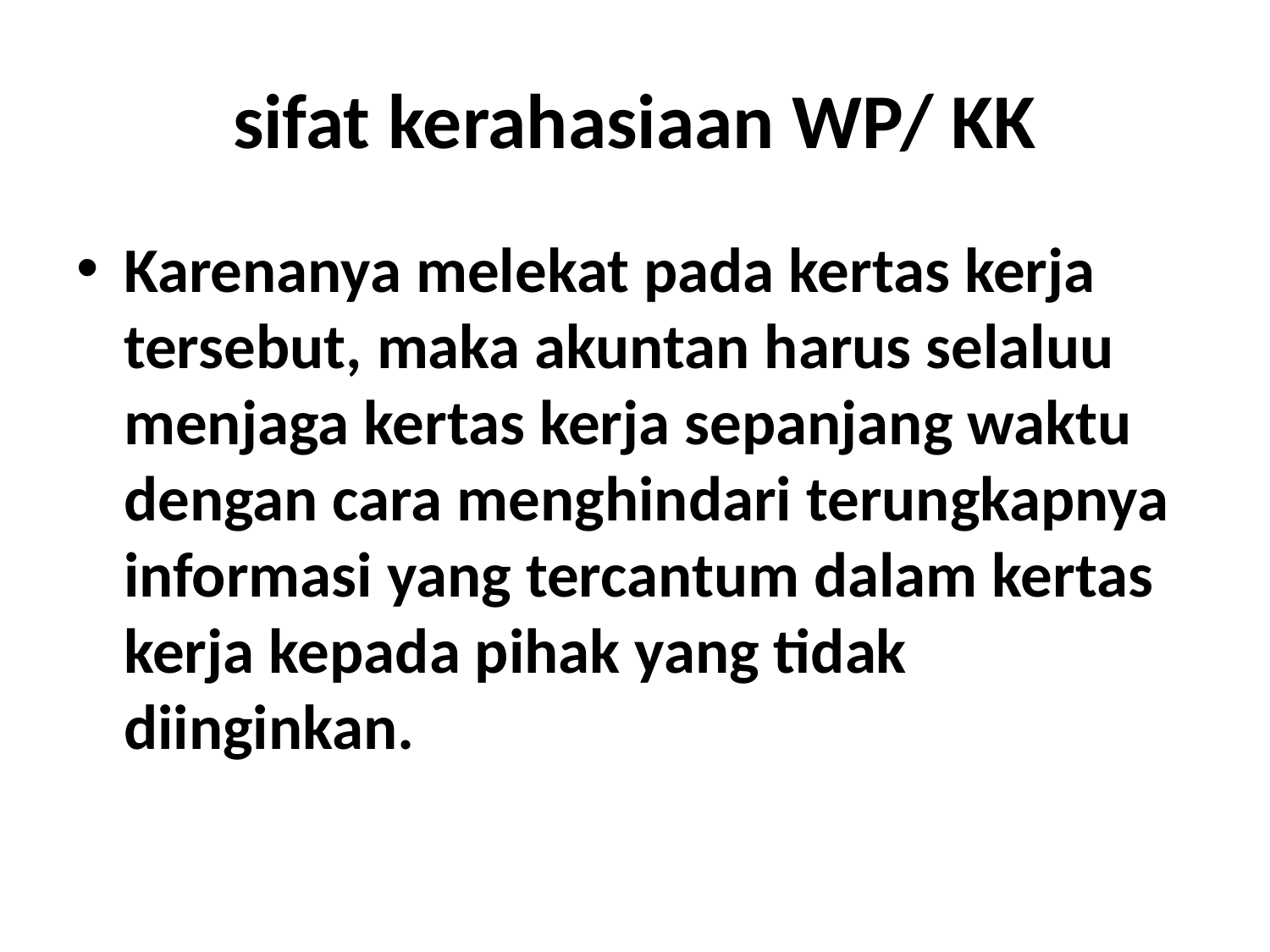

# sifat kerahasiaan WP/ KK
Karenanya melekat pada kertas kerja tersebut, maka akuntan harus selaluu menjaga kertas kerja sepanjang waktu dengan cara menghindari terungkapnya informasi yang tercantum dalam kertas kerja kepada pihak yang tidak diinginkan.